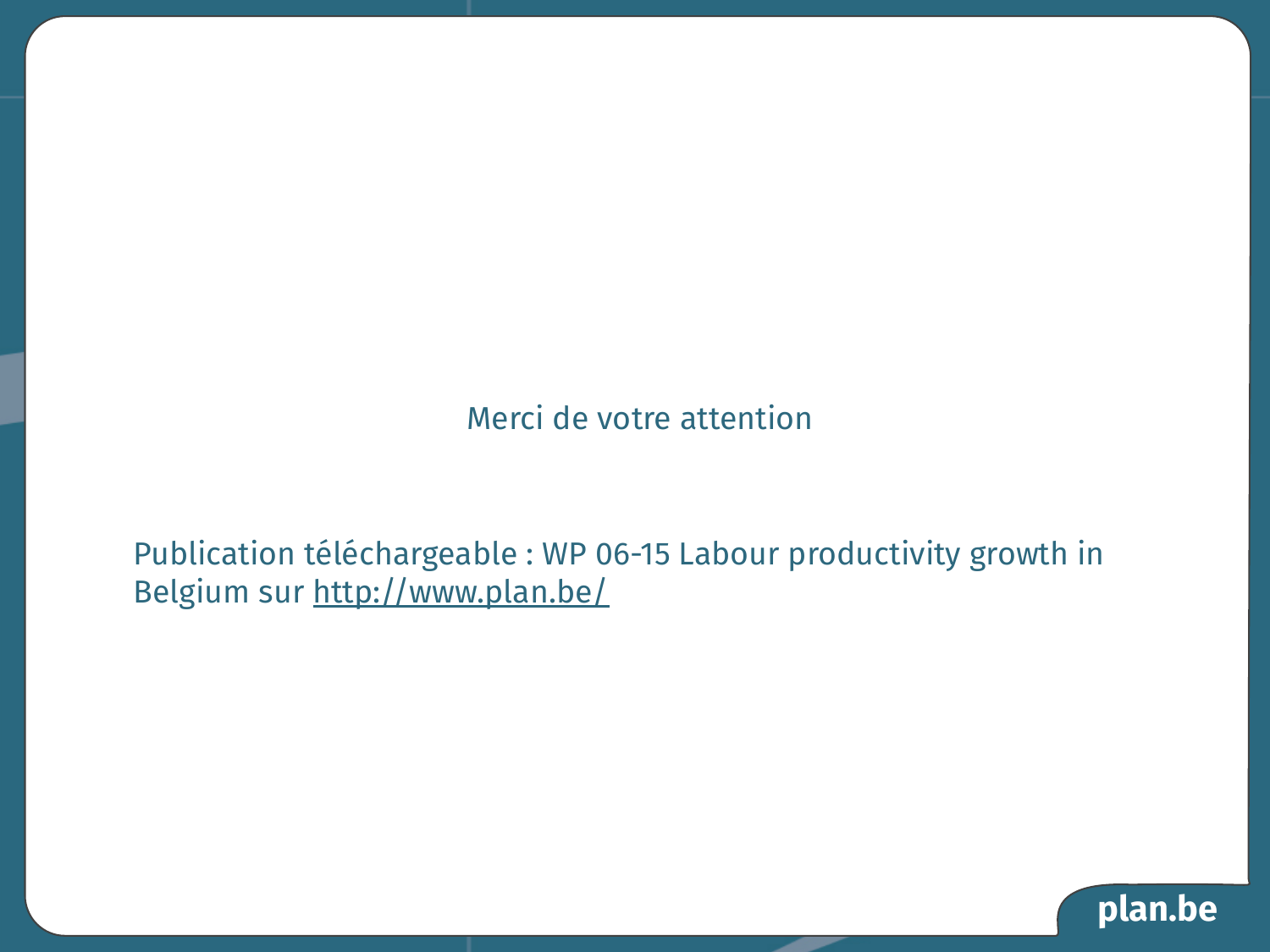

#

Merci de votre attention

Publication téléchargeable : WP 06-15 Labour productivity growth in Belgium sur http://www.plan.be/